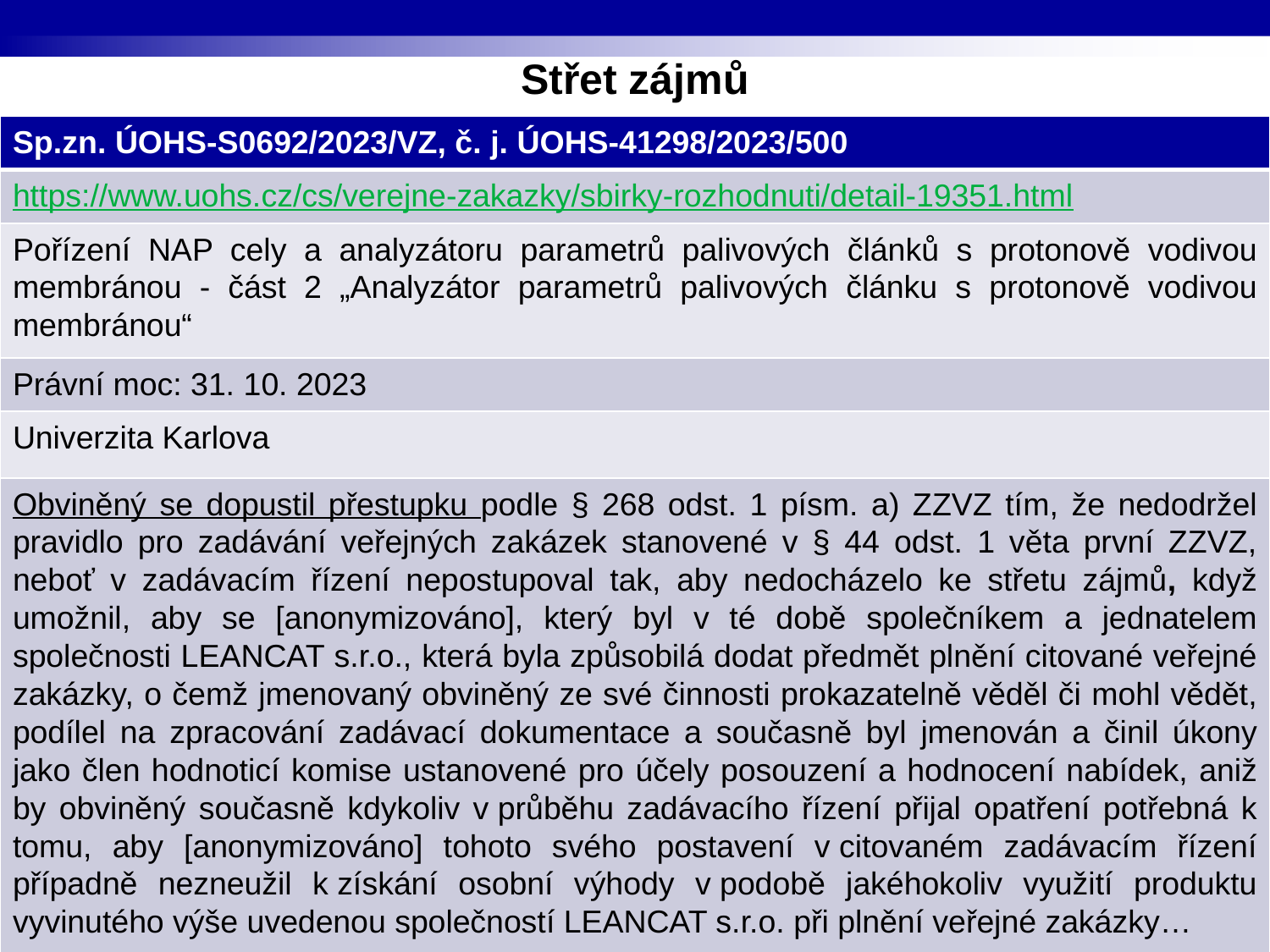

# Střet zájmů
| Sp.zn. ÚOHS-S0692/2023/VZ, č. j. ÚOHS-41298/2023/500 |
| --- |
| https://www.uohs.cz/cs/verejne-zakazky/sbirky-rozhodnuti/detail-19351.html |
| Pořízení NAP cely a analyzátoru parametrů palivových článků s protonově vodivou membránou - část 2 „Analyzátor parametrů palivových článku s protonově vodivou membránou“ |
| Právní moc: 31. 10. 2023 |
| Univerzita Karlova |
| Obviněný se dopustil přestupku podle § 268 odst. 1 písm. a) ZZVZ tím, že nedodržel pravidlo pro zadávání veřejných zakázek stanovené v § 44 odst. 1 věta první ZZVZ, neboť v zadávacím řízení nepostupoval tak, aby nedocházelo ke střetu zájmů, když umožnil, aby se [anonymizováno], který byl v té době společníkem a jednatelem společnosti LEANCAT s.r.o., která byla způsobilá dodat předmět plnění citované veřejné zakázky, o čemž jmenovaný obviněný ze své činnosti prokazatelně věděl či mohl vědět, podílel na zpracování zadávací dokumentace a současně byl jmenován a činil úkony jako člen hodnoticí komise ustanovené pro účely posouzení a hodnocení nabídek, aniž by obviněný současně kdykoliv v průběhu zadávacího řízení přijal opatření potřebná k tomu, aby [anonymizováno] tohoto svého postavení v citovaném zadávacím řízení případně nezneužil k získání osobní výhody v podobě jakéhokoliv využití produktu vyvinutého výše uvedenou společností LEANCAT s.r.o. při plnění veřejné zakázky… |